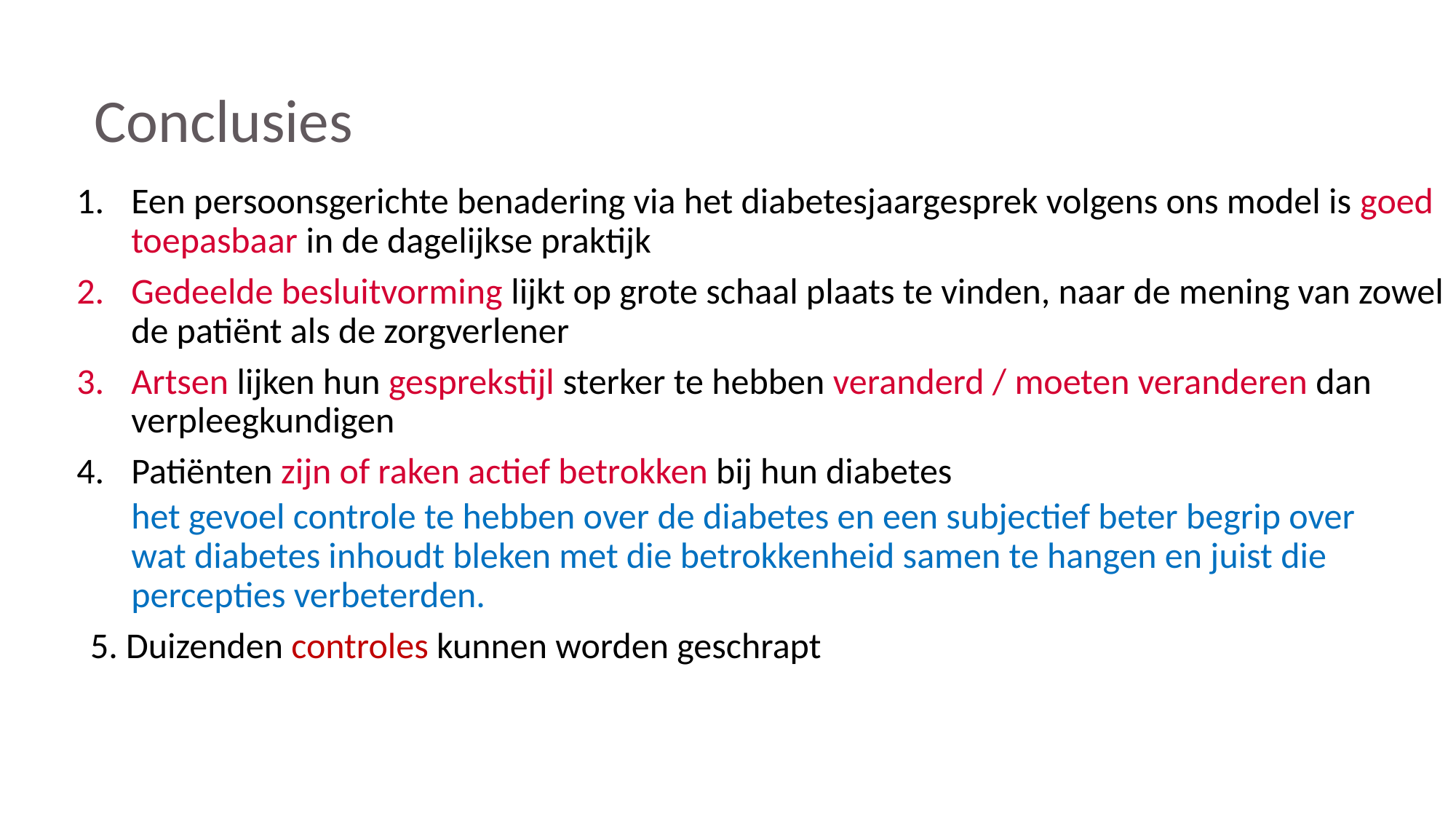

Conclusies
Een persoonsgerichte benadering via het diabetesjaargesprek volgens ons model is goed toepasbaar in de dagelijkse praktijk
Gedeelde besluitvorming lijkt op grote schaal plaats te vinden, naar de mening van zowel de patiënt als de zorgverlener
Artsen lijken hun gesprekstijl sterker te hebben veranderd / moeten veranderen dan verpleegkundigen
Patiënten zijn of raken actief betrokken bij hun diabetes
het gevoel controle te hebben over de diabetes en een subjectief beter begrip over 	wat diabetes inhoudt bleken met die betrokkenheid samen te hangen en juist die percepties verbeterden.
5. Duizenden controles kunnen worden geschrapt